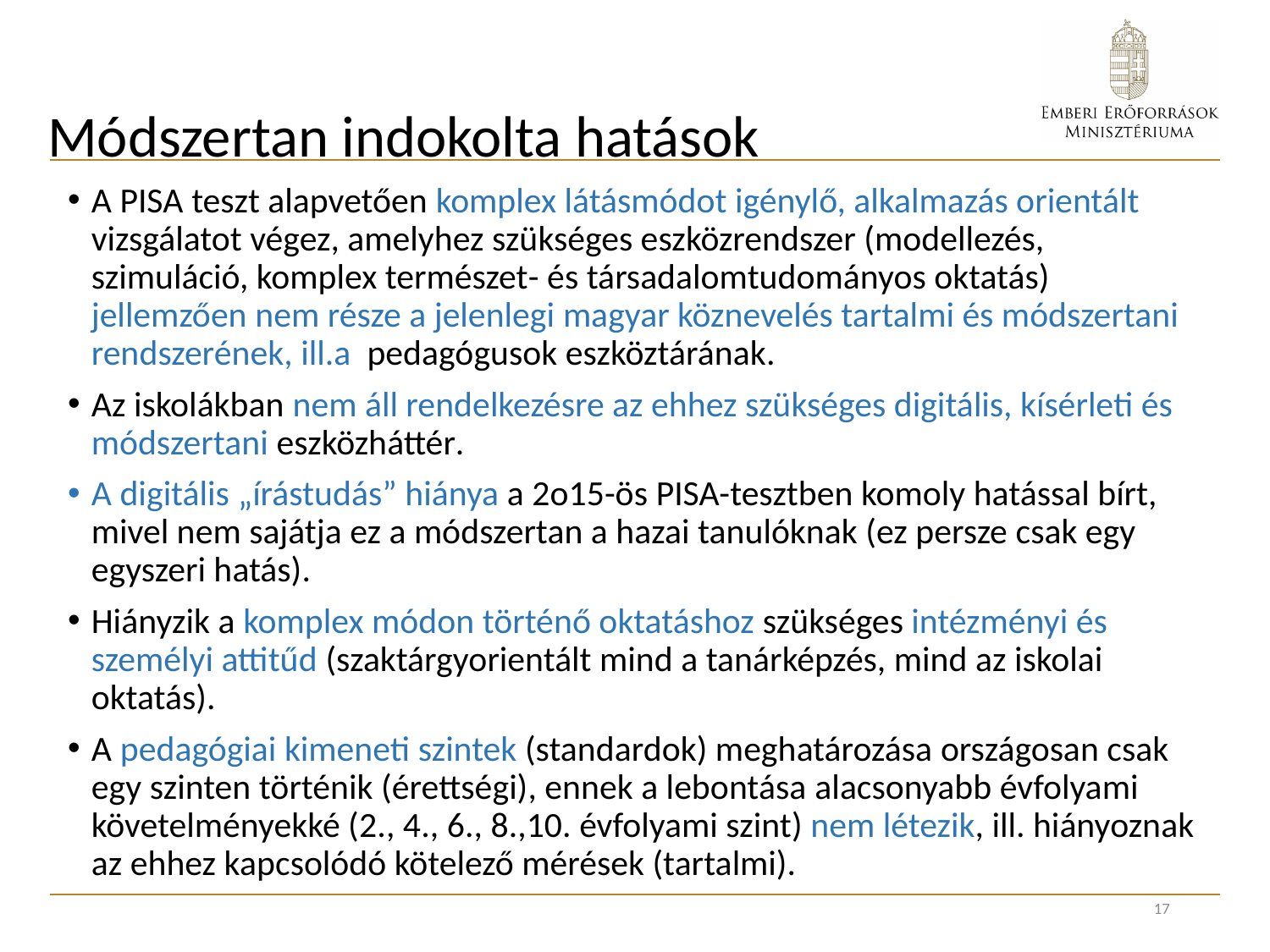

# Módszertan indokolta hatások
A PISA teszt alapvetően komplex látásmódot igénylő, alkalmazás orientált vizsgálatot végez, amelyhez szükséges eszközrendszer (modellezés, szimuláció, komplex természet- és társadalomtudományos oktatás) jellemzően nem része a jelenlegi magyar köznevelés tartalmi és módszertani rendszerének, ill.a  pedagógusok eszköztárának.
Az iskolákban nem áll rendelkezésre az ehhez szükséges digitális, kísérleti és módszertani eszközháttér.
A digitális „írástudás” hiánya a 2o15-ös PISA-tesztben komoly hatással bírt, mivel nem sajátja ez a módszertan a hazai tanulóknak (ez persze csak egy egyszeri hatás).
Hiányzik a komplex módon történő oktatáshoz szükséges intézményi és személyi attitűd (szaktárgyorientált mind a tanárképzés, mind az iskolai oktatás).
A pedagógiai kimeneti szintek (standardok) meghatározása országosan csak egy szinten történik (érettségi), ennek a lebontása alacsonyabb évfolyami követelményekké (2., 4., 6., 8.,10. évfolyami szint) nem létezik, ill. hiányoznak az ehhez kapcsolódó kötelező mérések (tartalmi).
17